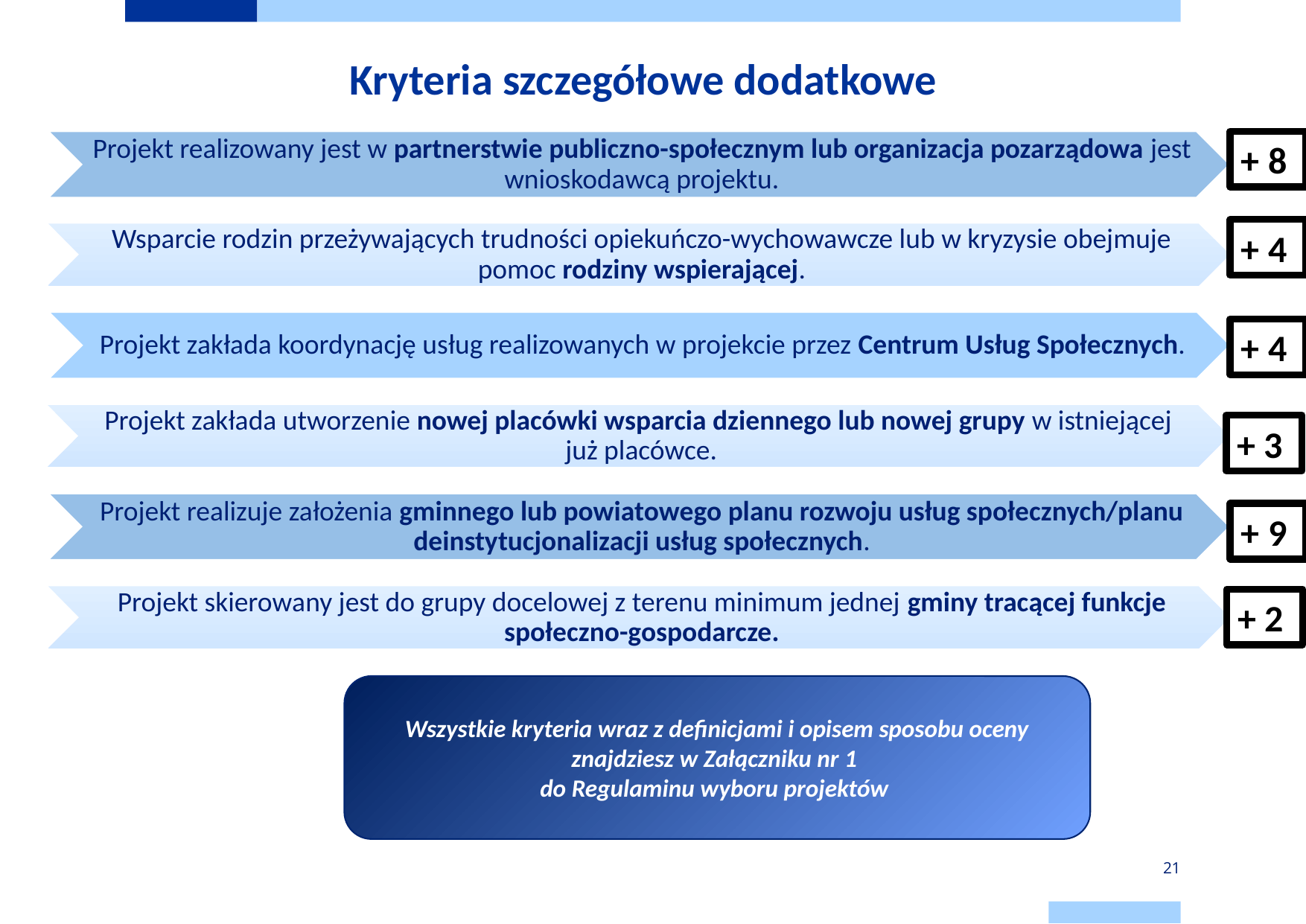

# Kryteria szczegółowe dodatkowe
Projekt realizowany jest w partnerstwie publiczno-społecznym lub organizacja pozarządowa jest wnioskodawcą projektu.
+ 8
+ 4
Wsparcie rodzin przeżywających trudności opiekuńczo-wychowawcze lub w kryzysie obejmuje pomoc rodziny wspierającej.
Projekt zakłada koordynację usług realizowanych w projekcie przez Centrum Usług Społecznych.
+ 4
Projekt zakłada utworzenie nowej placówki wsparcia dziennego lub nowej grupy w istniejącej
już placówce.
+ 3
Projekt realizuje założenia gminnego lub powiatowego planu rozwoju usług społecznych/planu deinstytucjonalizacji usług społecznych.
+ 9
Projekt skierowany jest do grupy docelowej z terenu minimum jednej gminy tracącej funkcje społeczno-gospodarcze.
+ 2
Wszystkie kryteria wraz z definicjami i opisem sposobu oceny znajdziesz w Załączniku nr 1
do Regulaminu wyboru projektów
21